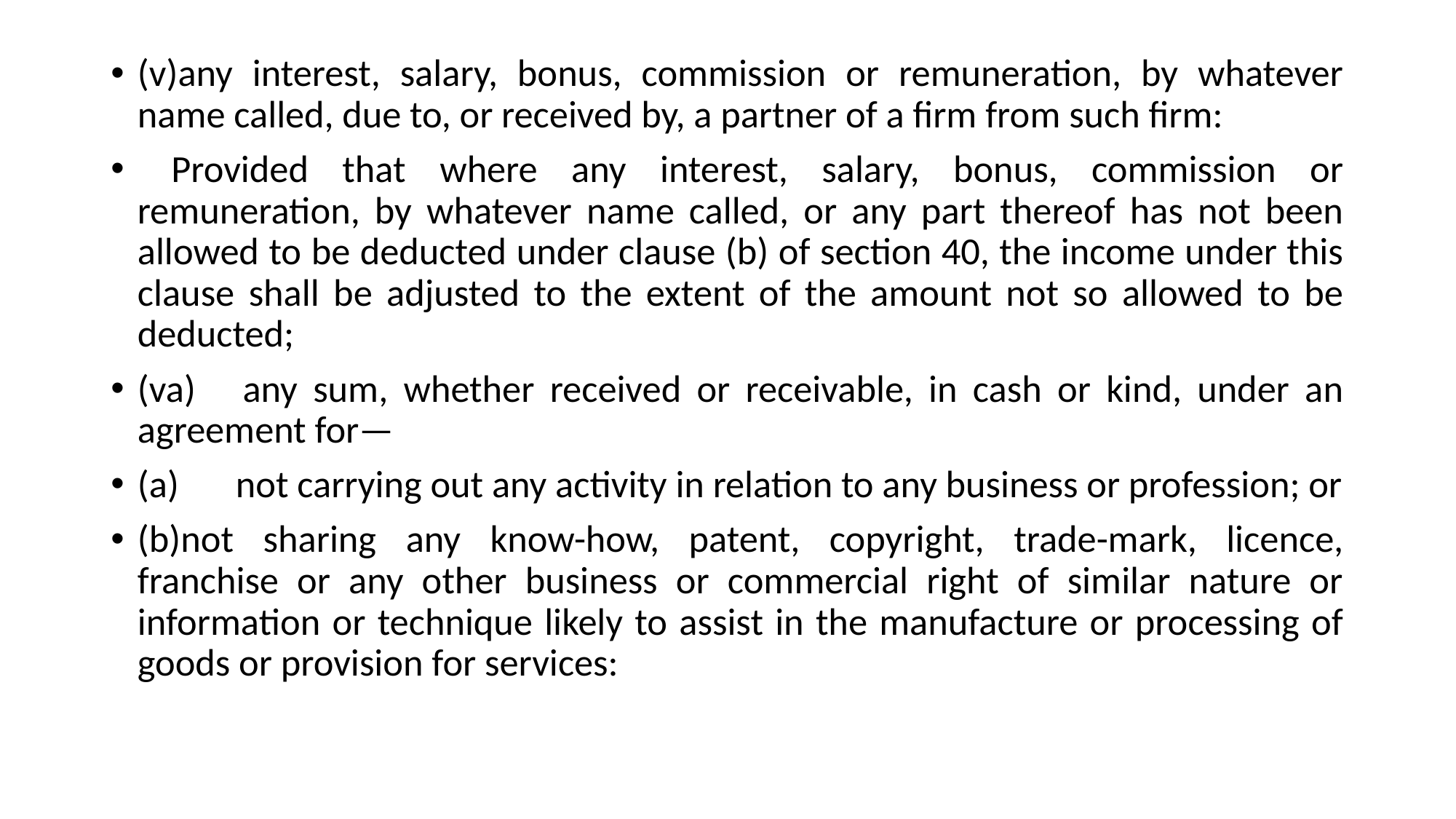

(v)any interest, salary, bonus, commission or remuneration, by whatever name called, due to, or received by, a partner of a firm from such firm:
 Provided that where any interest, salary, bonus, commission or remuneration, by whatever name called, or any part thereof has not been allowed to be deducted under clause (b) of section 40, the income under this clause shall be adjusted to the extent of the amount not so allowed to be deducted;
(va) 	any sum, whether received or receivable, in cash or kind, under an agreement for—
(a) 	not carrying out any activity in relation to any business or profession; or
(b)not sharing any know-how, patent, copyright, trade-mark, licence, franchise or any other business or commercial right of similar nature or information or technique likely to assist in the manufacture or processing of goods or provision for services: